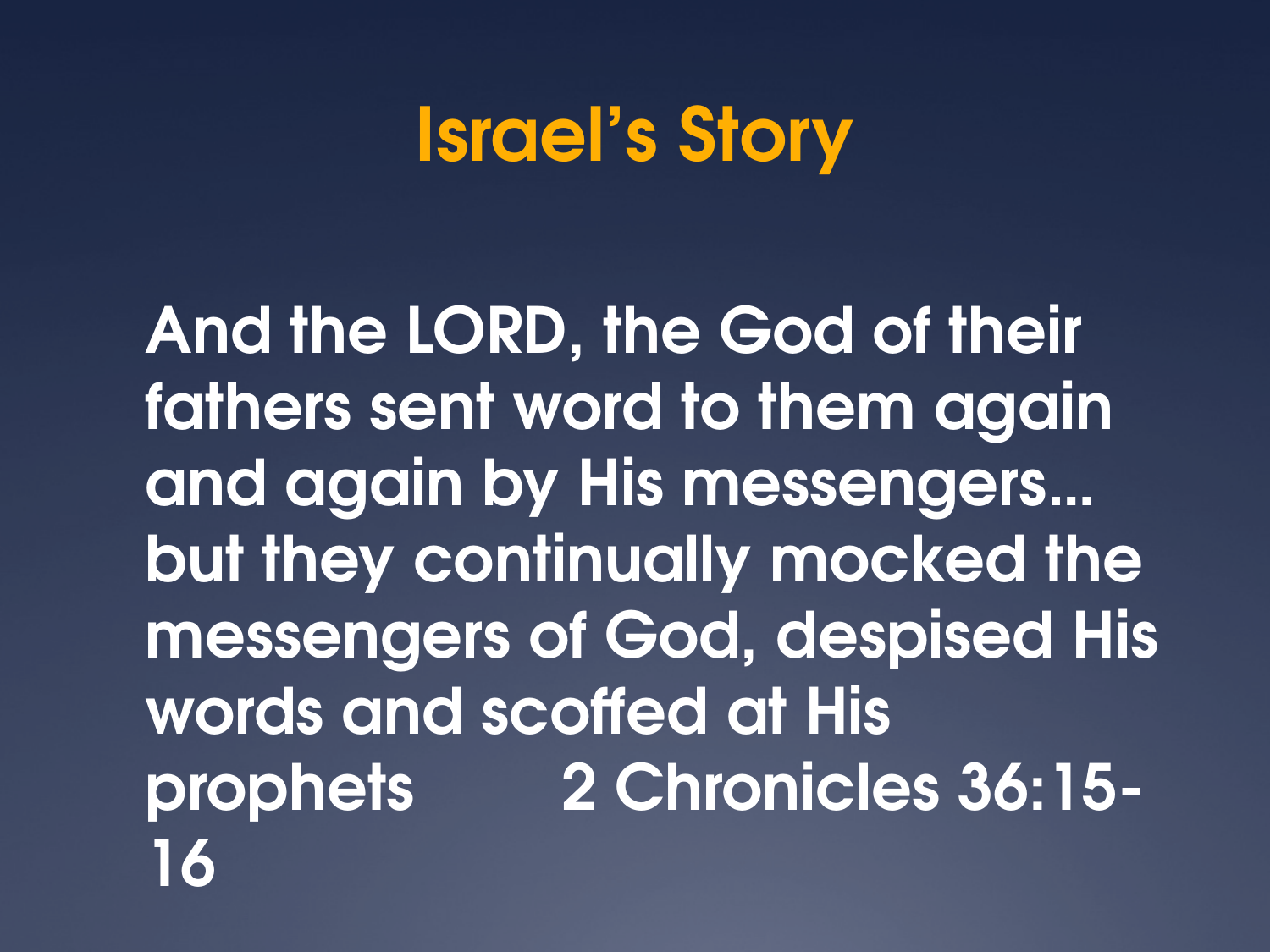

# Israel’s Story
	And the LORD, the God of their fathers sent word to them again and again by His messengers… but they continually mocked the messengers of God, despised His words and scoffed at His prophets	  2 Chronicles 36:15-16